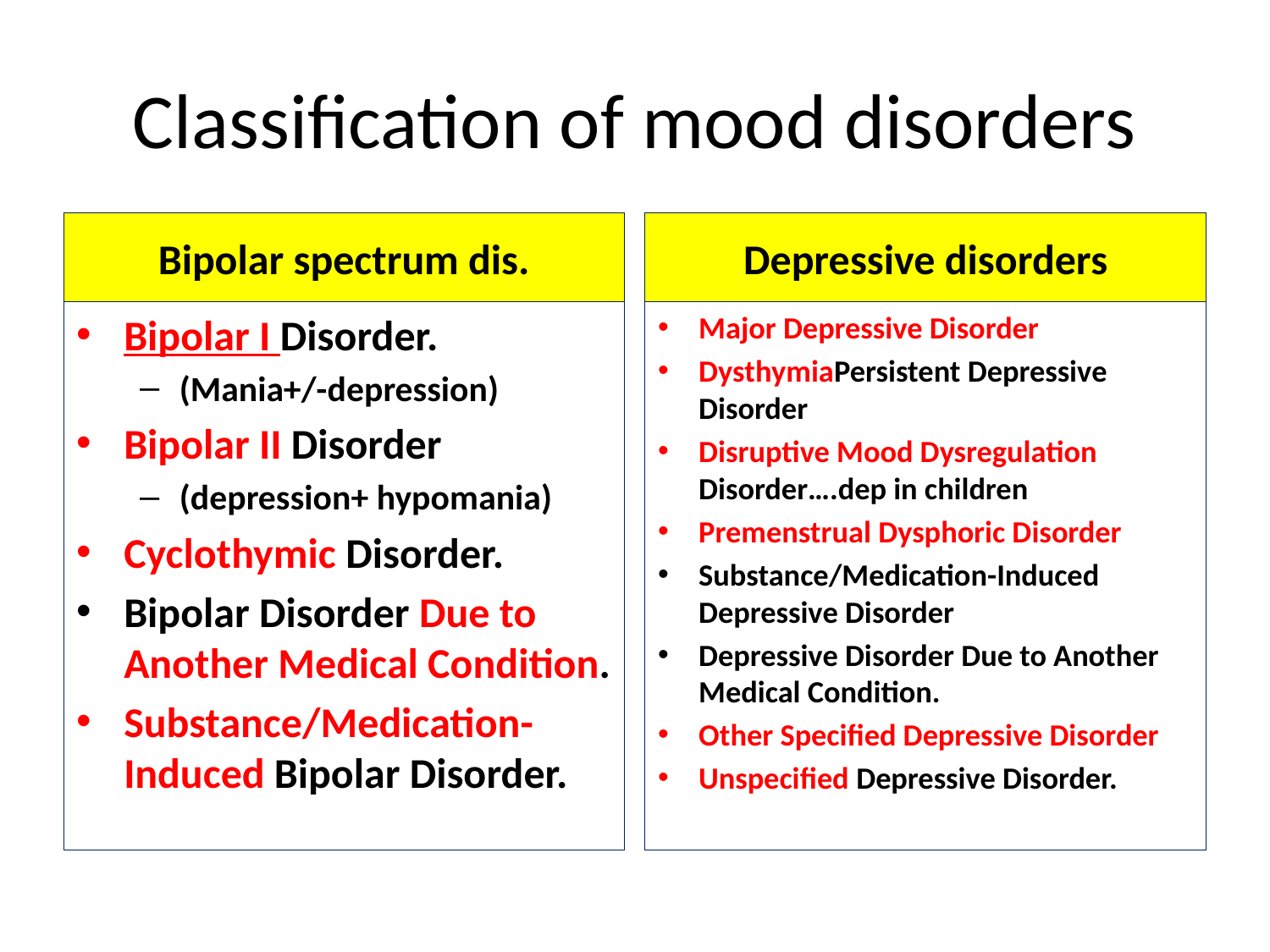

# Classification of mood disorders
Bipolar spectrum dis.

Depressive disorders

Bipolar I Disorder.
(Mania+/-depression)
Bipolar II Disorder
(depression+ hypomania)
Cyclothymic Disorder.
Bipolar Disorder Due to Another Medical Condition.
Substance/Medication-Induced Bipolar Disorder.
Major Depressive Disorder
DysthymiaPersistent Depressive Disorder
Disruptive Mood Dysregulation Disorder….dep in children
Premenstrual Dysphoric Disorder
Substance/Medication-Induced Depressive Disorder
Depressive Disorder Due to Another Medical Condition.
Other Specified Depressive Disorder
Unspecified Depressive Disorder.